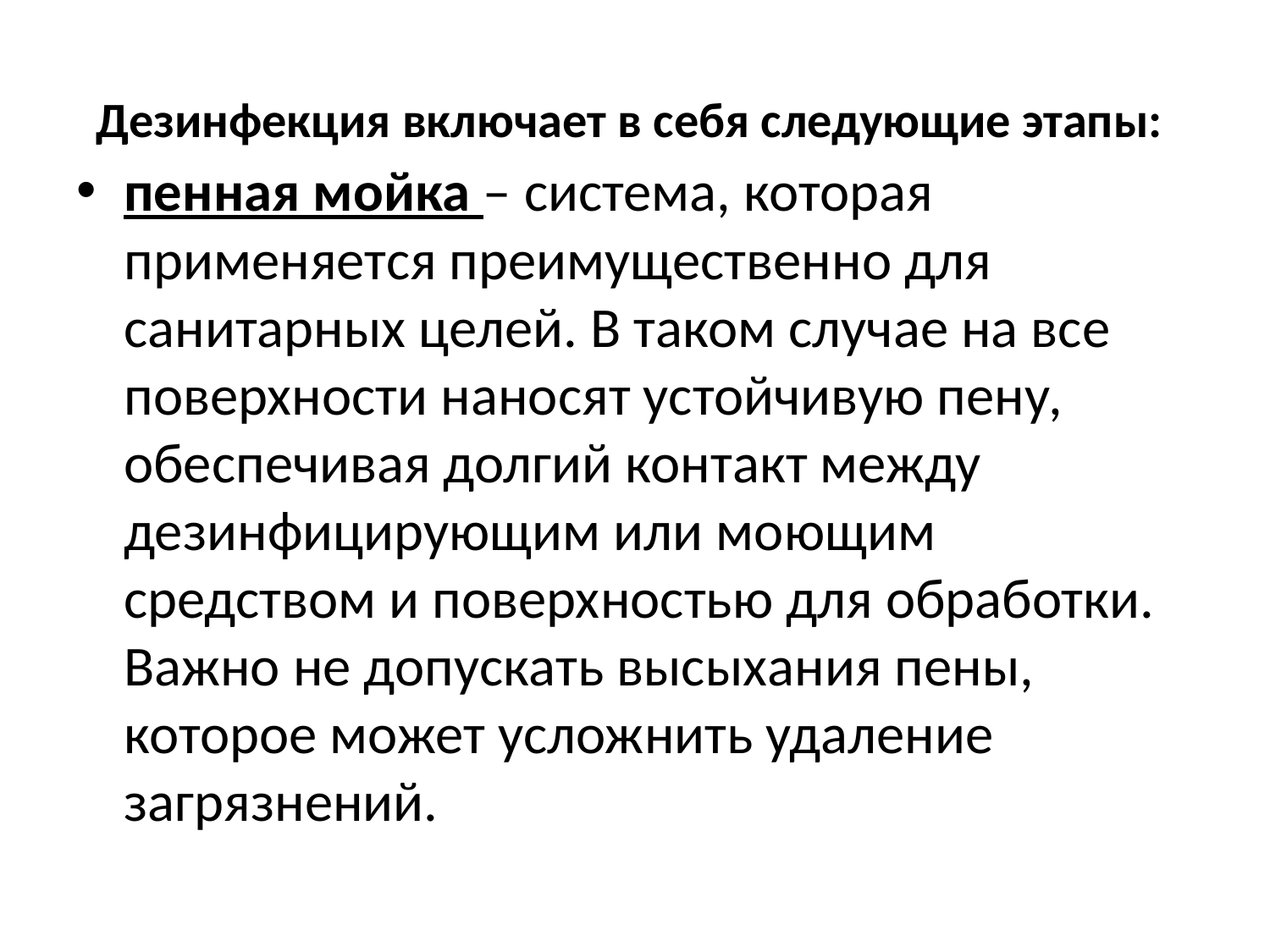

# Дезинфекция включает в себя следующие этапы:
пенная мойка – система, которая применяется преимущественно для санитарных целей. В таком случае на все поверхности наносят устойчивую пену, обеспечивая долгий контакт между дезинфицирующим или моющим средством и поверхностью для обработки. Важно не допускать высыхания пены, которое может усложнить удаление загрязнений.